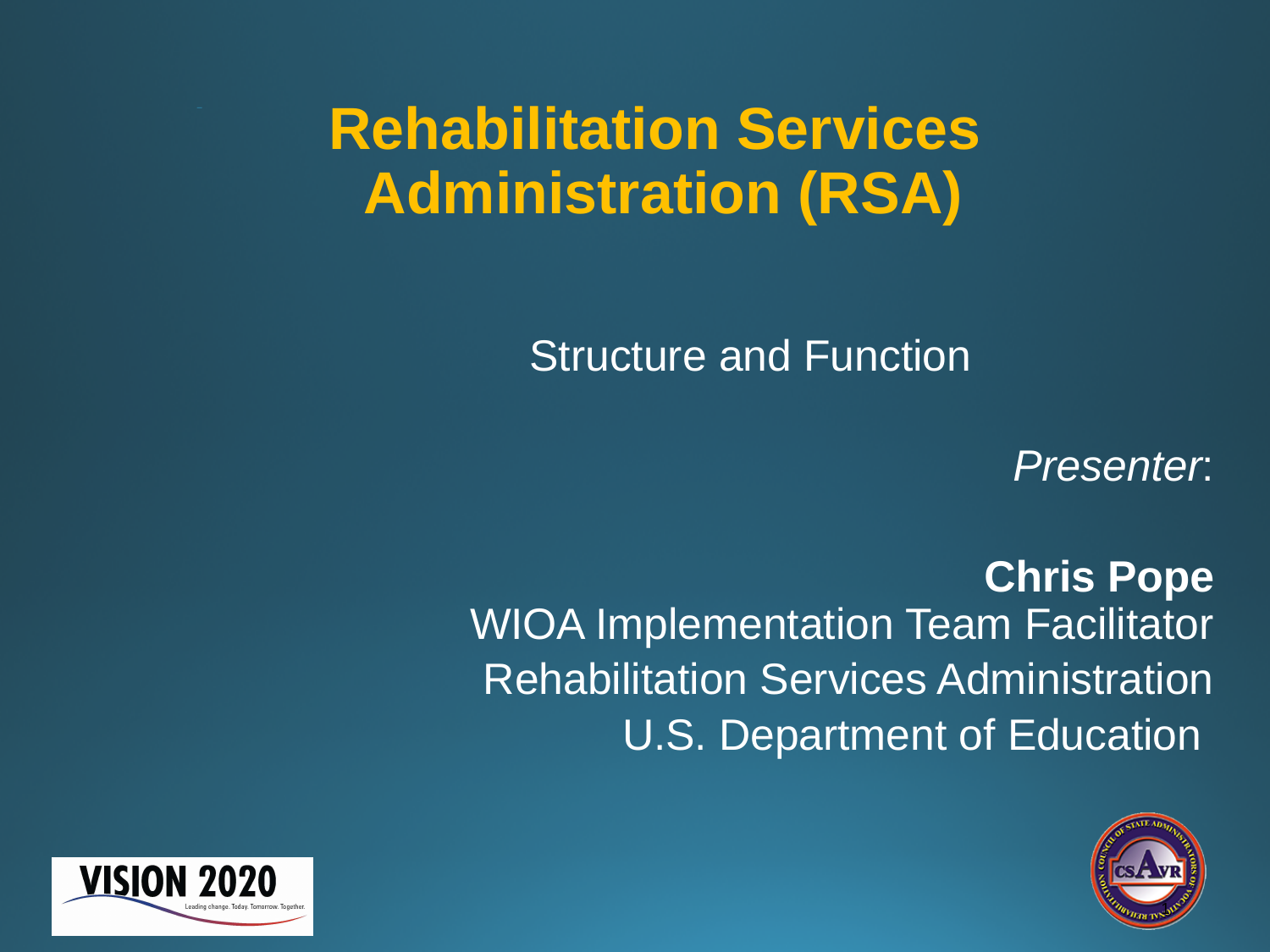

# Rehabilitation Services Administration (RSA)
–

Structure and Function

Presenter:

Chris Pope
WIOA Implementation Team Facilitator
Rehabilitation Services Administration
U.S. Department of Education
1